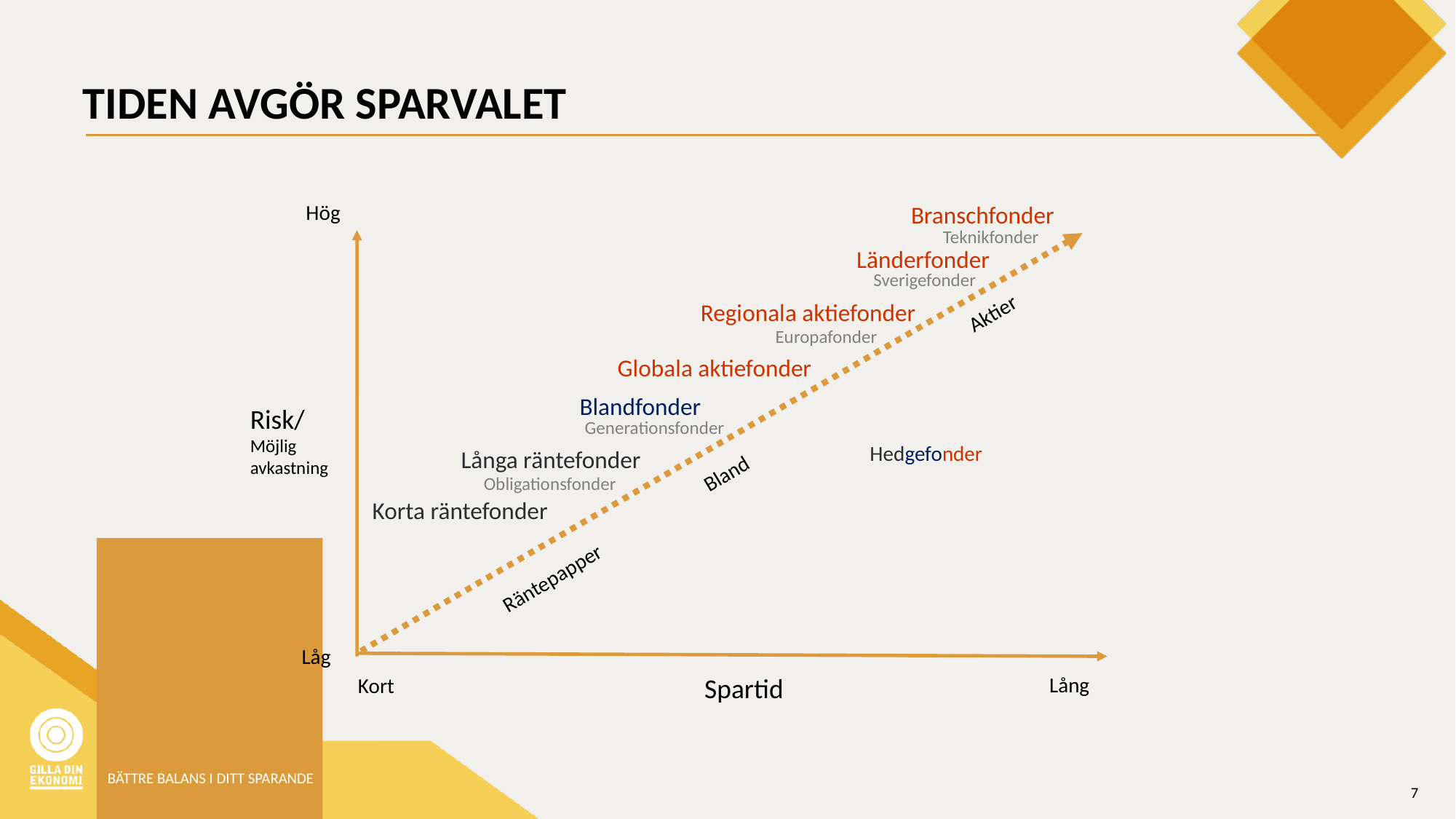

# TIDEN AVGÖR SPARVALET
Hög

Risk/
Möjlig
avkastning
Låg

Spartid
Lång
Branschfonder
Teknikfonder

Länderfonder
Sverigefonder
Regionala aktiefonder
Europafonder
Globala aktiefonder
Blandfonder
Generationsfonder
Räntepapper                          Bland                                                       Aktier
Hedgefonder
Långa räntefonder
Obligationsfonder
Korta räntefonder

Kort
BÄTTRE BALANS I DITT SPARANDE